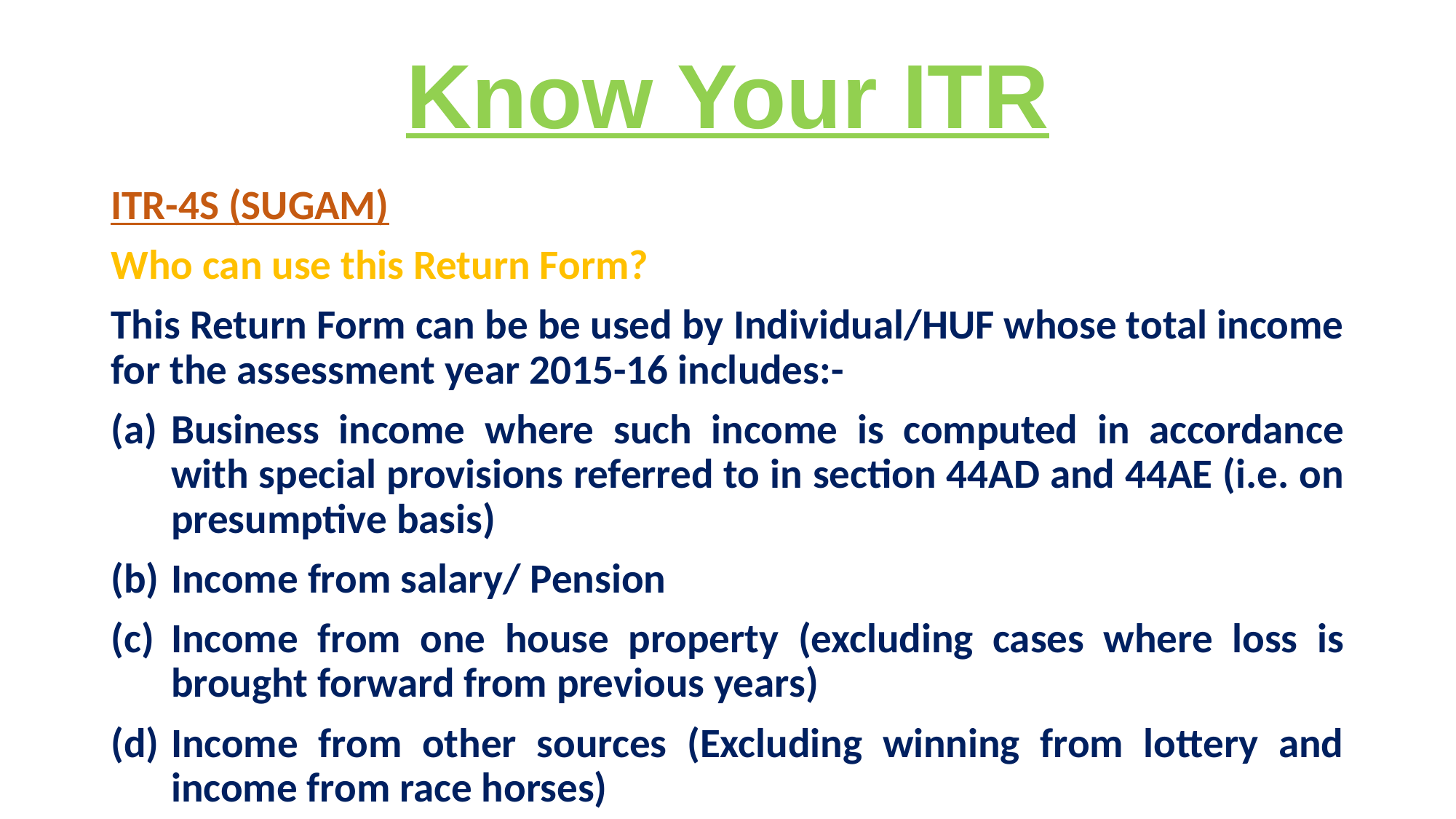

# Know Your ITR
ITR-4S (SUGAM)
Who can use this Return Form?
This Return Form can be be used by Individual/HUF whose total income for the assessment year 2015-16 includes:-
Business income where such income is computed in accordance with special provisions referred to in section 44AD and 44AE (i.e. on presumptive basis)
Income from salary/ Pension
Income from one house property (excluding cases where loss is brought forward from previous years)
Income from other sources (Excluding winning from lottery and income from race horses)